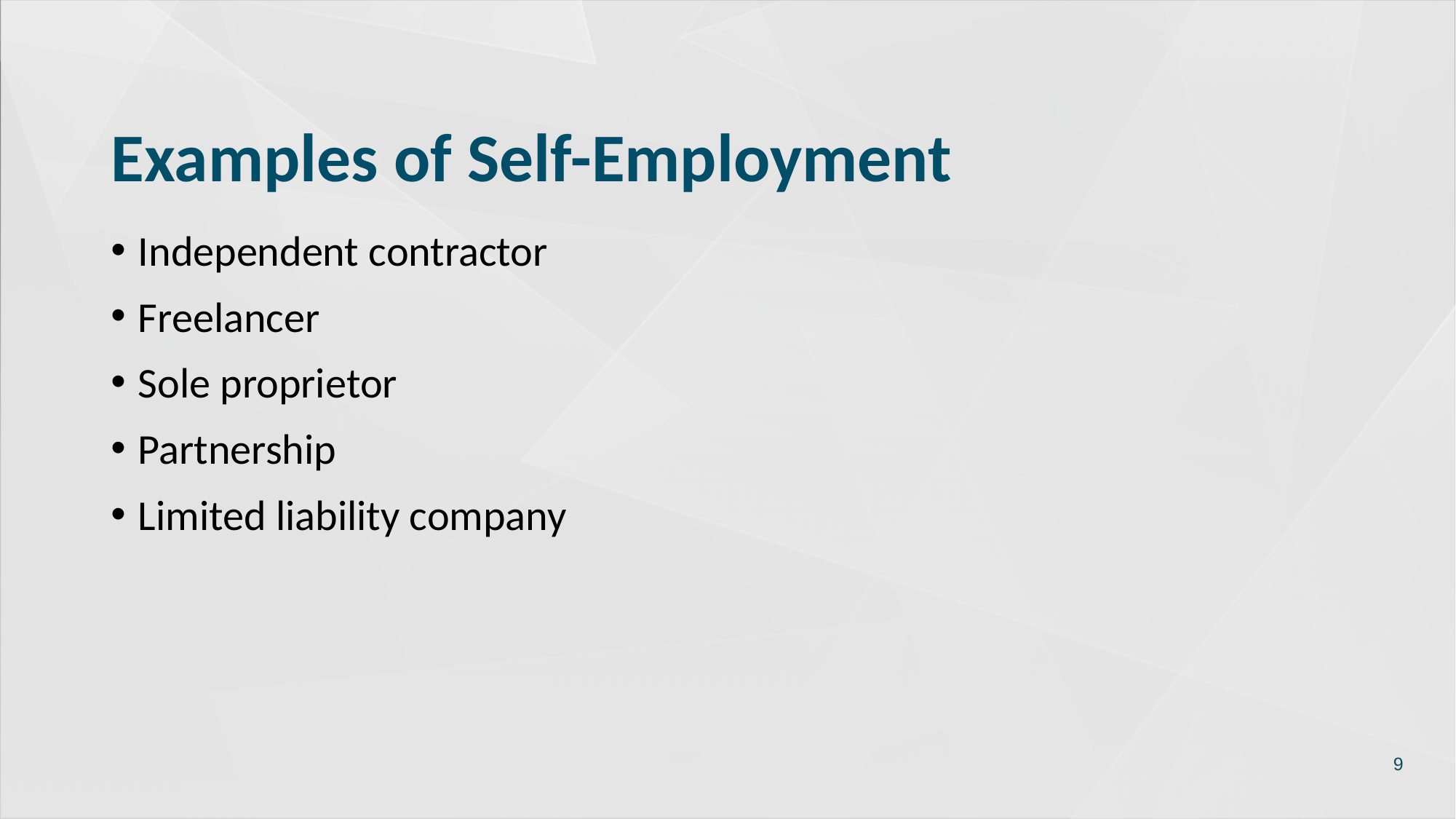

# Examples of Self-Employment
Independent contractor
Freelancer
Sole proprietor
Partnership
Limited liability company
9